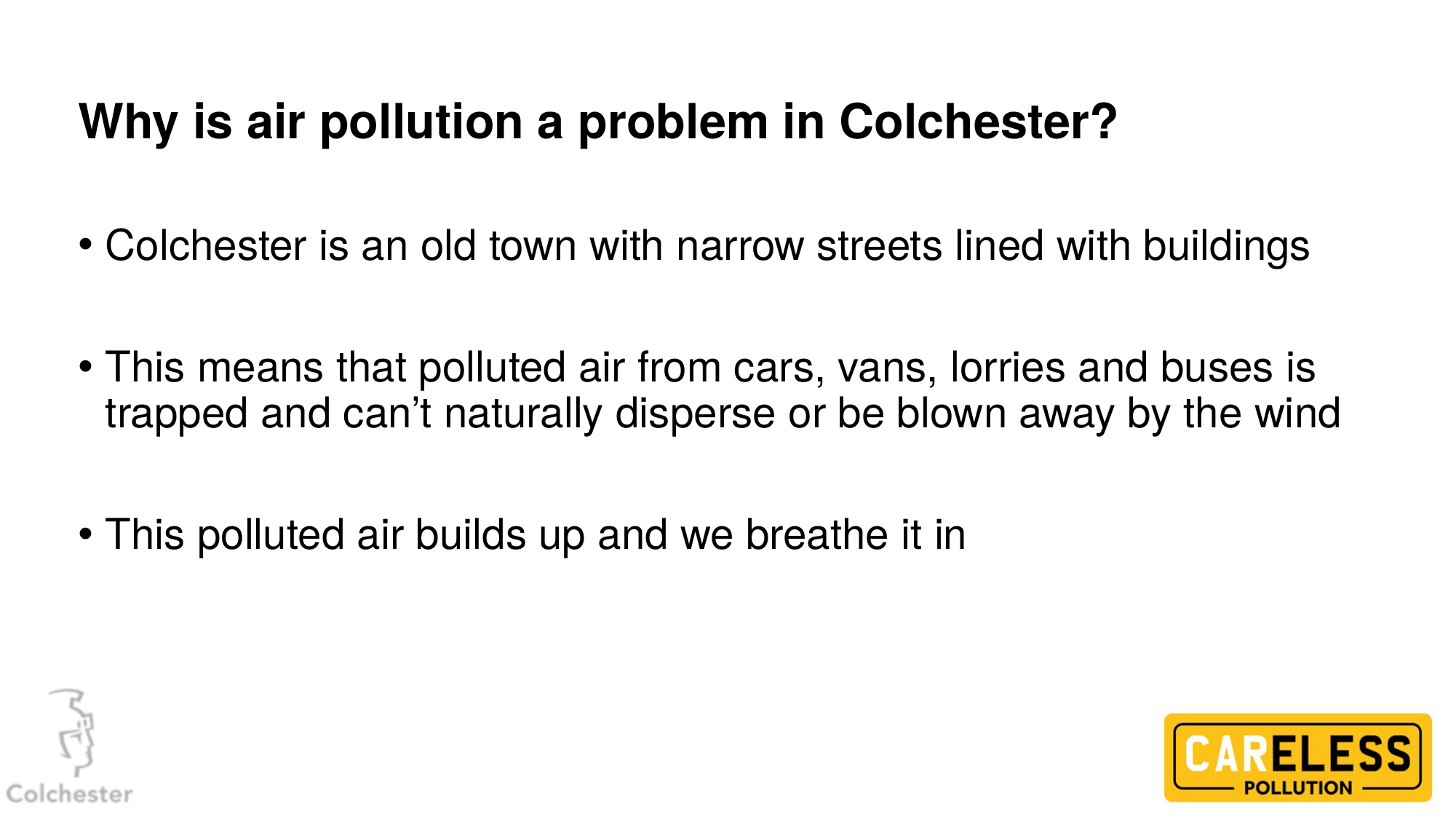

# Why is air pollution a problem in Colchester?
Colchester is an old town with narrow streets lined with buildings

This means that polluted air from cars, vans, lorries and buses is trapped and can’t naturally disperse or be blown away by the wind

This polluted air builds up and we breathe it in